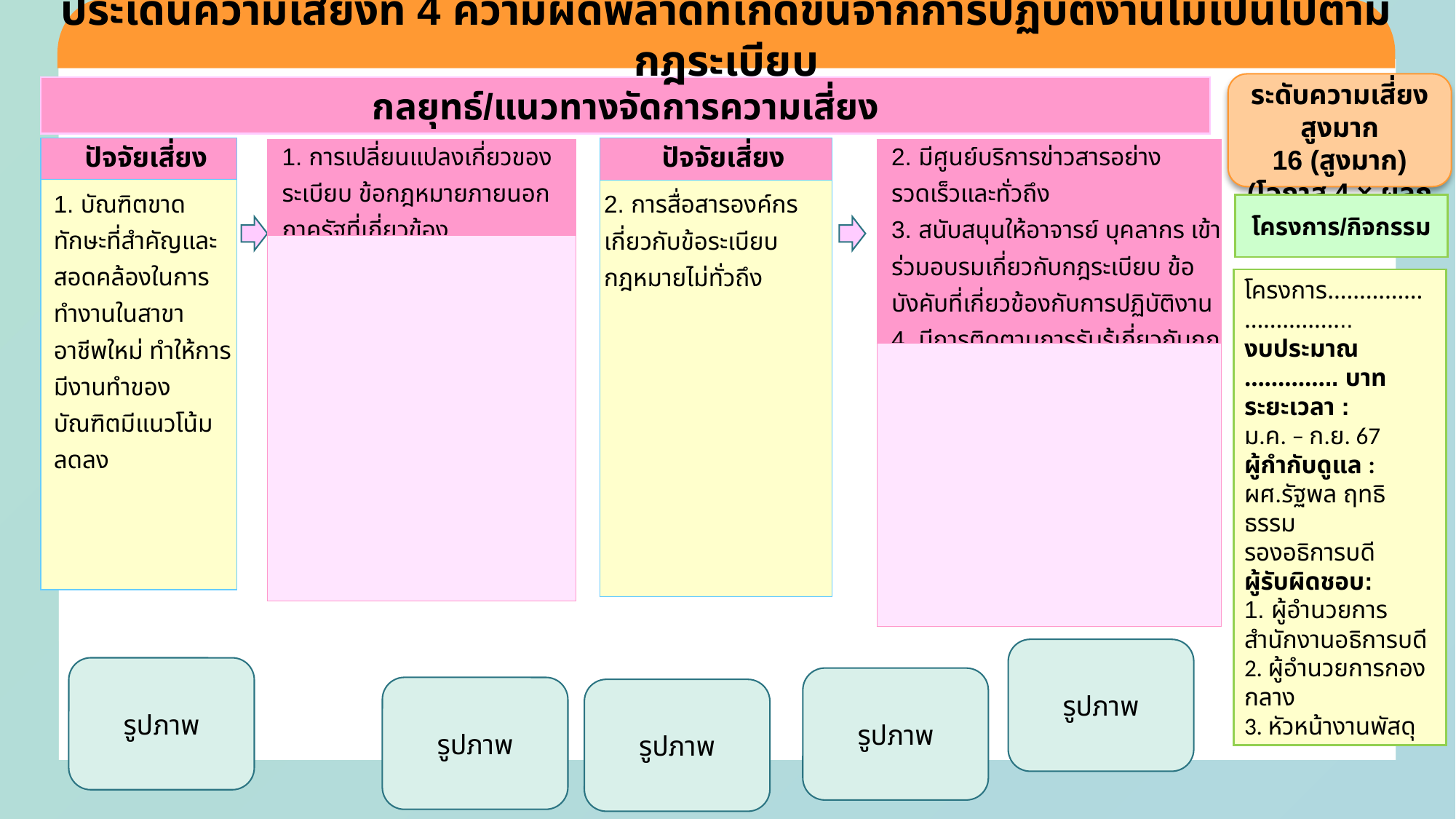

ประเด็นความเสี่ยงที่ 4 ความผิดพลาดที่เกิดขึ้นจากการปฏิบัติงานไม่เป็นไปตามกฎระเบียบ
ระดับความเสี่ยงสูงมาก
16 (สูงมาก)
(โอกาส 4 × ผลกระทบ 4)

กลยุทธ์/แนวทางจัดการความเสี่ยง
| ปัจจัยเสี่ยง |
| --- |
| 1. บัณฑิตขาดทักษะที่สำคัญและสอดคล้องในการทำงานในสาขาอาชีพใหม่ ทำให้การมีงานทำของบัณฑิตมีแนวโน้มลดลง |
| ปัจจัยเสี่ยง |
| --- |
| 2. การสื่อสารองค์กรเกี่ยวกับข้อระเบียบ กฎหมายไม่ทั่วถึง |
| 1. การเปลี่ยนแปลงเกี่ยวของระเบียบ ข้อกฎหมายภายนอกภาครัฐที่เกี่ยวข้อง |
| --- |
|  |
| 2. มีศูนย์บริการข่าวสารอย่างรวดเร็วและทั่วถึง 3. สนับสนุนให้อาจารย์ บุคลากร เข้าร่วมอบรมเกี่ยวกับกฎระเบียบ ข้อบังคับที่เกี่ยวข้องกับการปฏิบัติงาน 4. มีการติดตามการรับรู้เกี่ยวกับกฎระเบียบของบุคลากร |
| --- |
|  |
โครงการ/กิจกรรม
โครงการ…………………………..
งบประมาณ ………….. บาท
ระยะเวลา :
ม.ค. – ก.ย. 67
ผู้กำกับดูแล :
ผศ.รัฐพล ฤทธิธรรม
รองอธิการบดี
ผู้รับผิดชอบ:
1. ผู้อำนวยการสำนักงานอธิการบดี
2. ผู้อำนวยการกองกลาง
3. หัวหน้างานพัสดุ

รูปภาพ
รูปภาพ
รูปภาพ
รูปภาพ
รูปภาพ